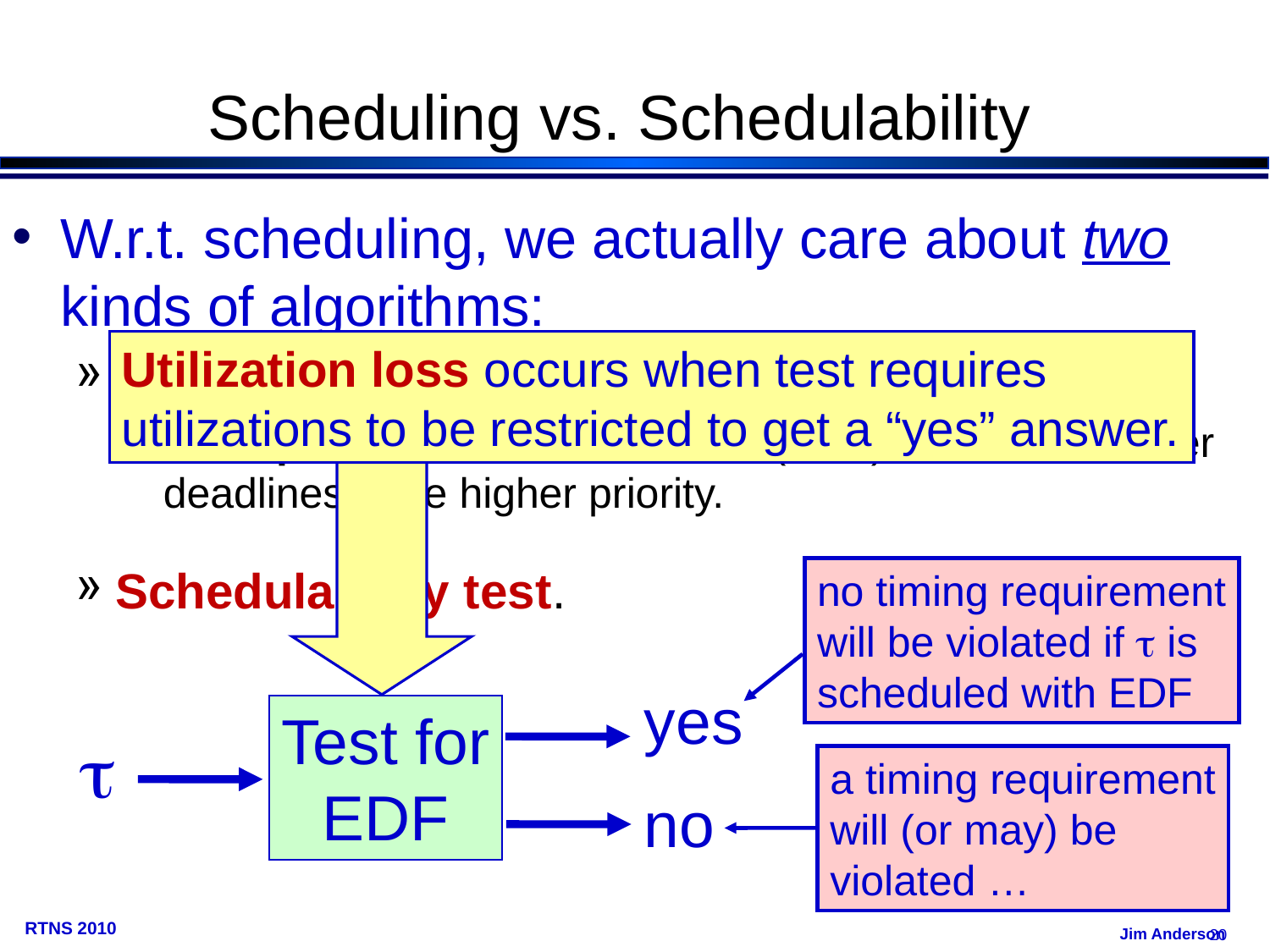

# Scheduling vs. Schedulability
W.r.t. scheduling, we actually care about two kinds of algorithms:
Scheduling algorithm (of course).
Example: Earliest-deadline-first (EDF): Jobs with earlier deadlines have higher priority.

Schedulability test.
Utilization loss occurs when test requires
utilizations to be restricted to get a “yes” answer.

no timing requirement
will be violated if τ is
scheduled with EDF

yes
Test for
EDF
τ

a timing requirement
will (or may) be
violated …

no